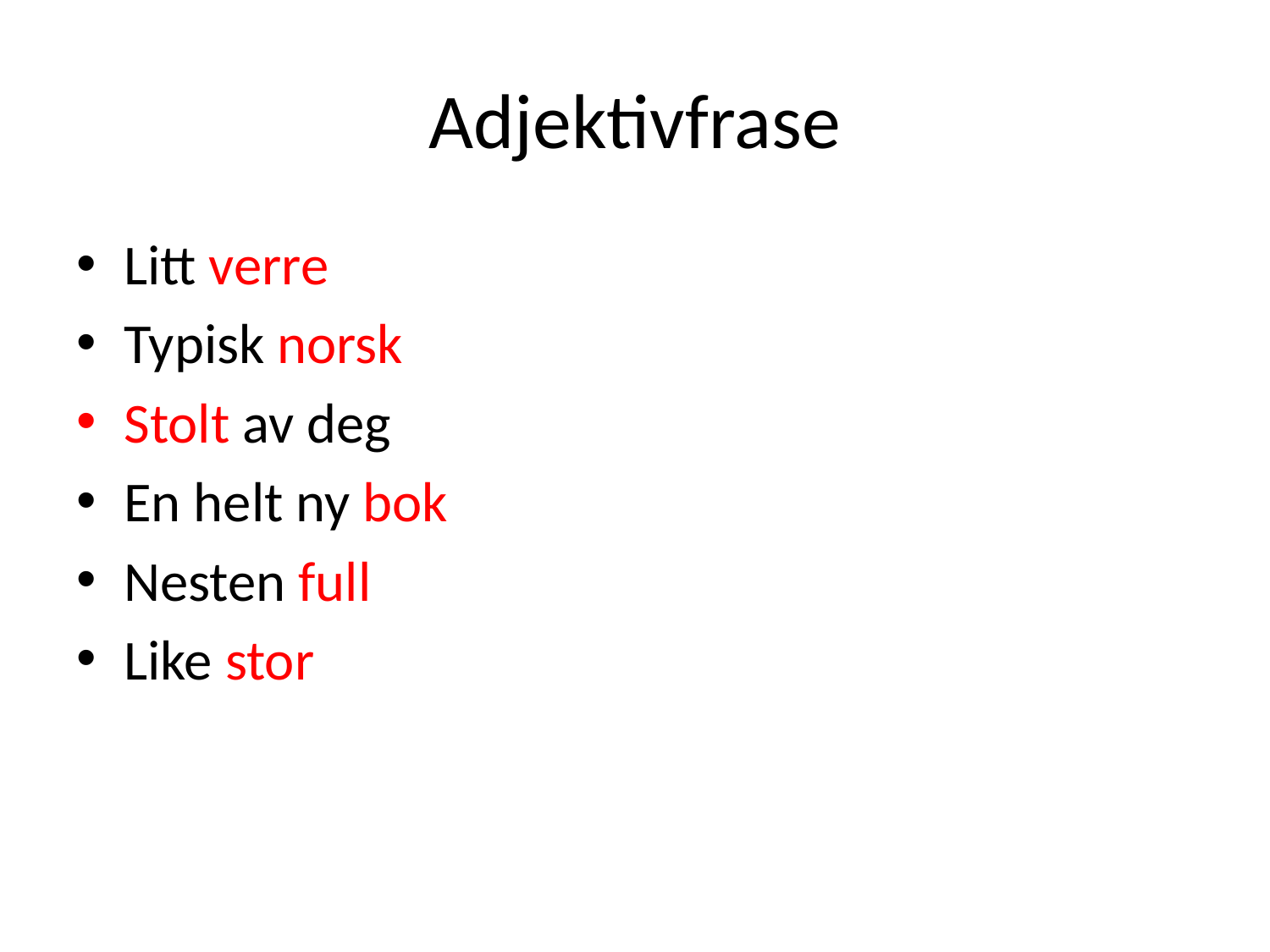

# Adjektivfrase
Litt verre
Typisk norsk
Stolt av deg
En helt ny bok
Nesten full
Like stor